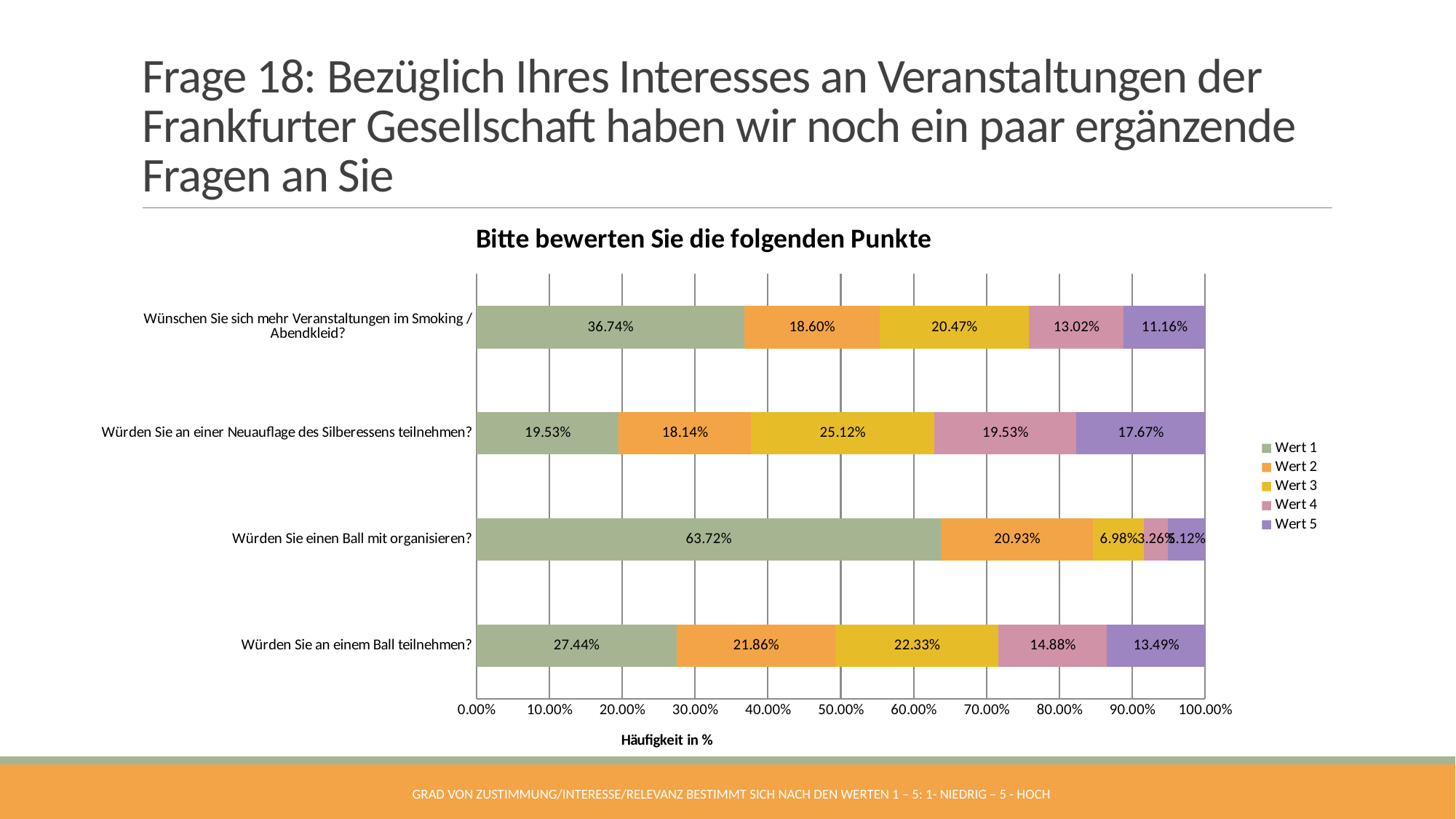

# Frage 18: Bezüglich Ihres Interesses an Veranstaltungen der Frankfurter Gesellschaft haben wir noch ein paar ergänzende Fragen an Sie

### Chart: Bitte bewerten Sie die folgenden Punkte

| Category | Wert 1 | Wert 2 | Wert 3 | Wert 4 | Wert 5 |
|---|---|---|---|---|---|
| Würden Sie an einem Ball teilnehmen? | 0.2744 | 0.2186 | 0.2233 | 0.1488 | 0.1349 |
| Würden Sie einen Ball mit organisieren? | 0.6372 | 0.2093 | 0.0698 | 0.0326 | 0.0512 |
| Würden Sie an einer Neuauflage des Silberessens teilnehmen? | 0.1953 | 0.1814 | 0.2512 | 0.1953 | 0.1767 |
| Wünschen Sie sich mehr Veranstaltungen im Smoking / Abendkleid? | 0.3674 | 0.186 | 0.2047 | 0.1302 | 0.1116 |
Grad von Zustimmung/Interesse/Relevanz bestimmt sich nach den Werten 1 – 5: 1- niedrig – 5 - hoch